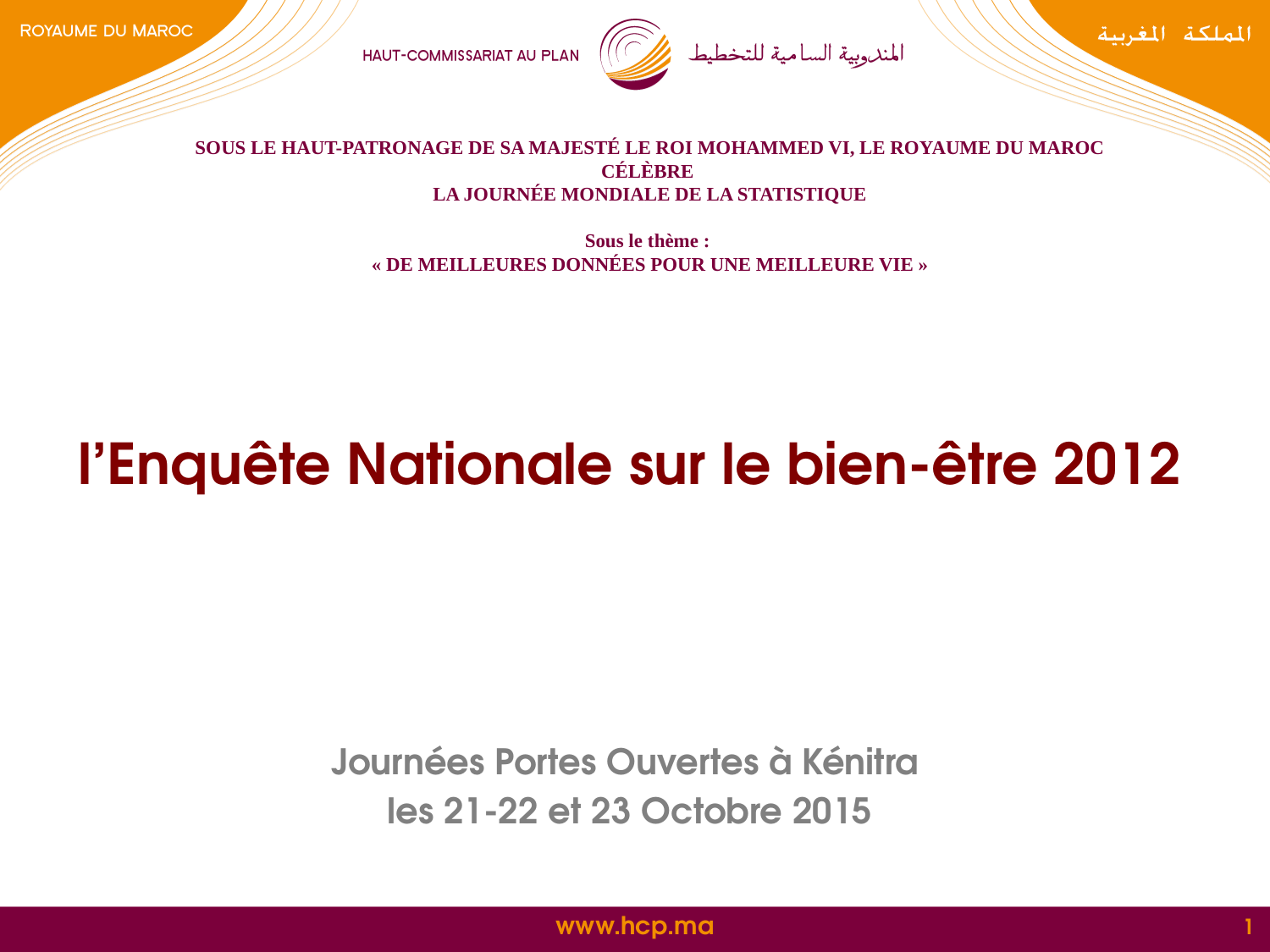

# Sous le Haut-Patronage de Sa Majesté le Roi Mohammed VI, le Royaume du Maroc célèbre la Journée Mondiale de la Statistique   Sous le thème : « De meilleures données pour une meilleure vie »

l’Enquête Nationale sur le bien-être 2012

Journées Portes Ouvertes à Kénitra
les 21-22 et 23 Octobre 2015

1